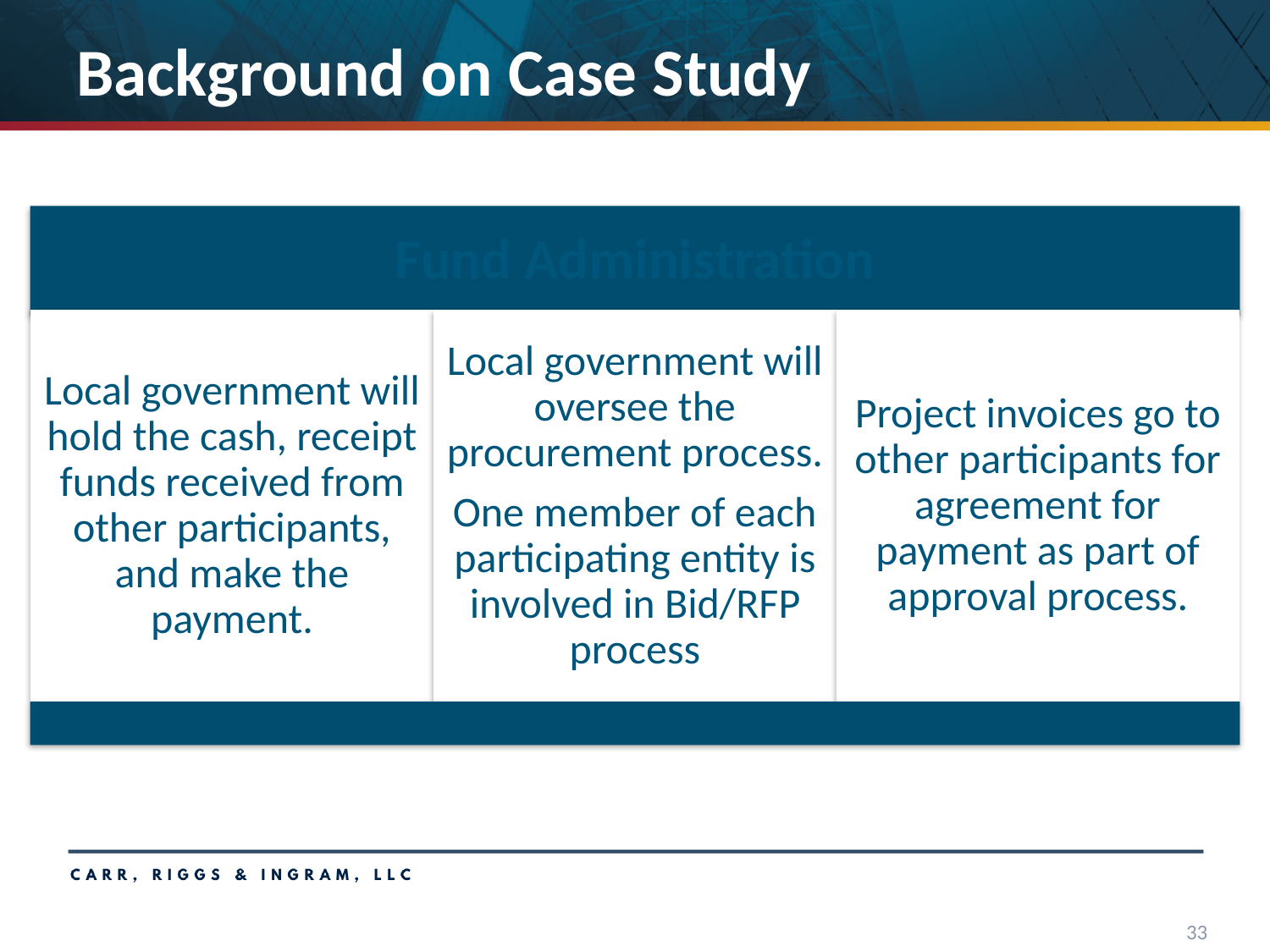

# Background on Case Study
Fund Administration
Local government will hold the cash, receipt funds received from other participants, and make the payment.
Local government will oversee the procurement process.
One member of each participating entity is involved in Bid/RFP process
Project invoices go to other participants for agreement for payment as part of approval process.